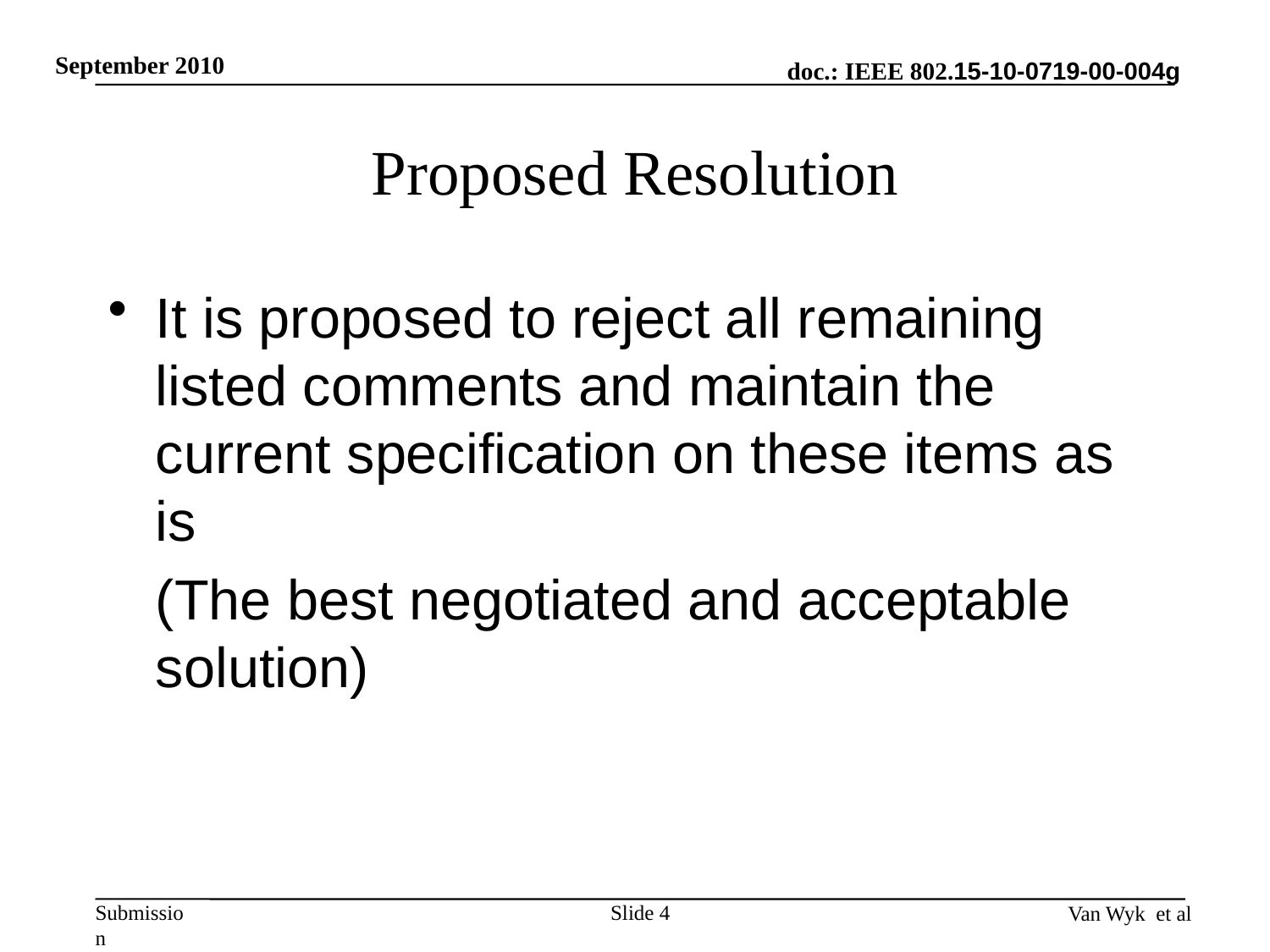

# Proposed Resolution
It is proposed to reject all remaining listed comments and maintain the current specification on these items as is
	(The best negotiated and acceptable solution)
Slide 4